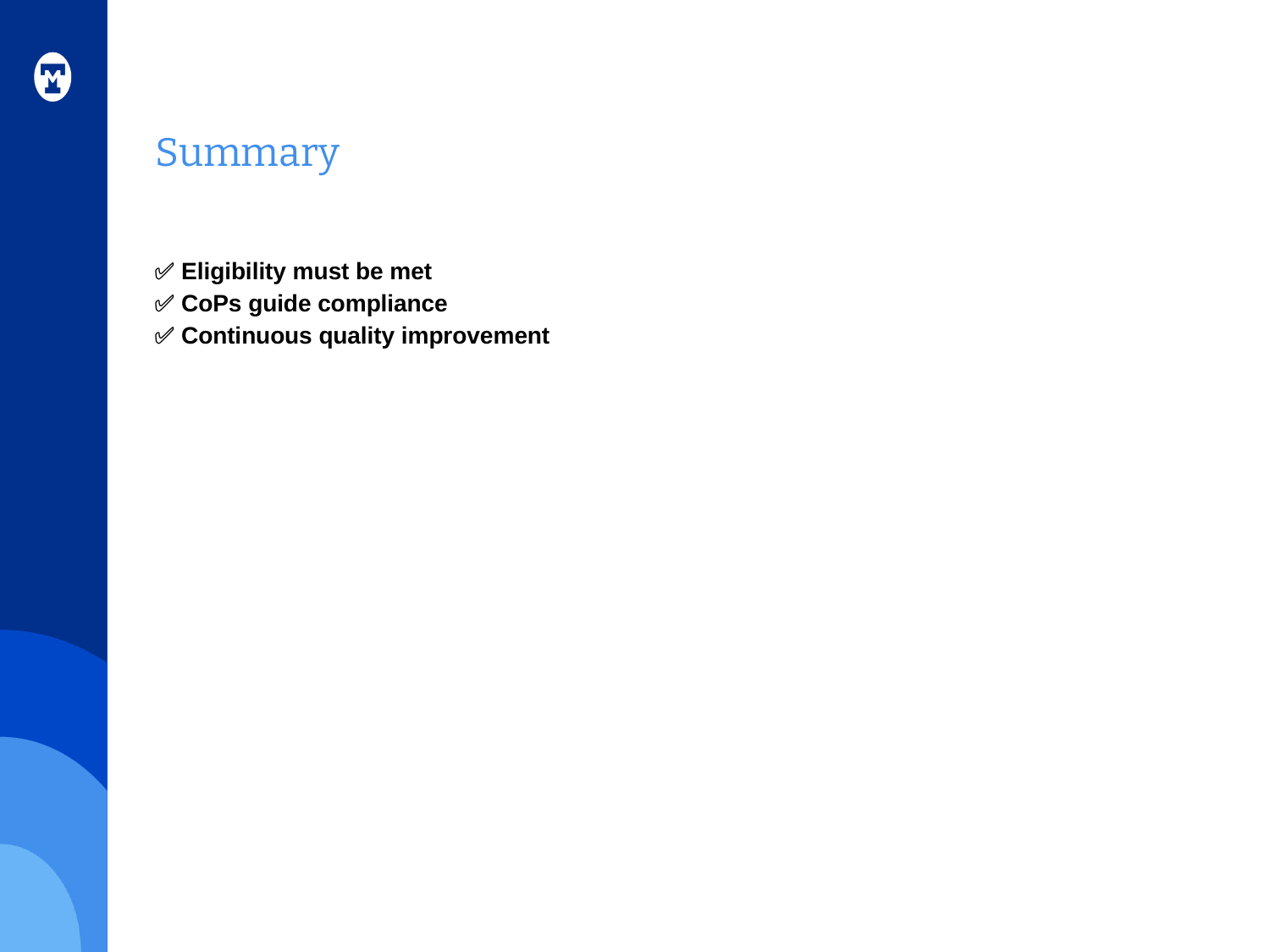

# Summary

✅ Eligibility must be met
✅ CoPs guide compliance
✅ Continuous quality improvement